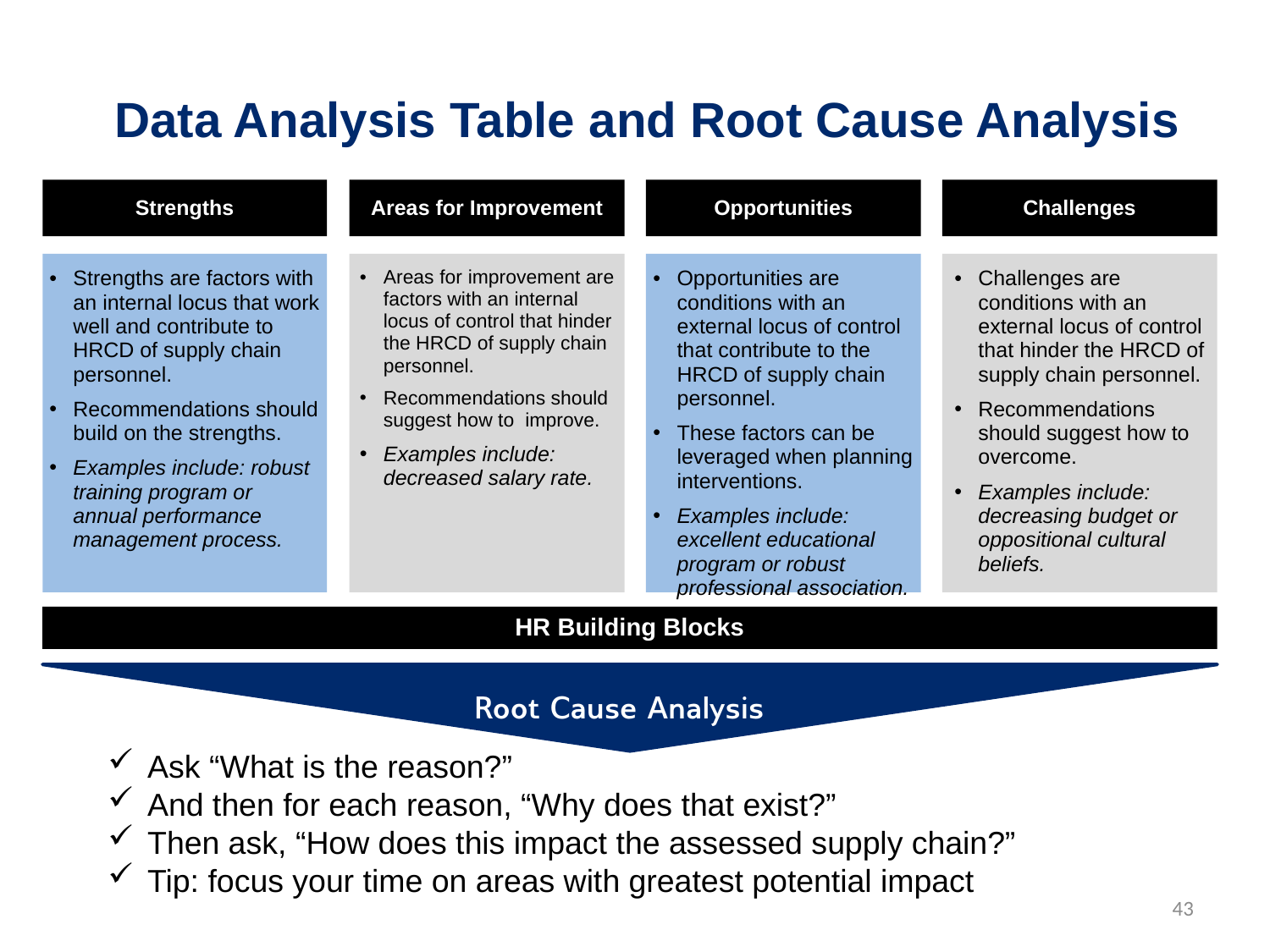

# Data Analysis Table and Root Cause Analysis
Strengths
Areas for Improvement
Opportunities
Challenges
Strengths are factors with an internal locus that work well and contribute to HRCD of supply chain personnel.
Recommendations should build on the strengths.
Examples include: robust training program or annual performance management process.
Areas for improvement are factors with an internal locus of control that hinder the HRCD of supply chain personnel.
Recommendations should suggest how to  improve.
Examples include: decreased salary rate.
Opportunities are conditions with an external locus of control that contribute to the HRCD of supply chain personnel.
These factors can be leveraged when planning interventions.
Examples include: excellent educational program or robust professional association.
Challenges are conditions with an external locus of control that hinder the HRCD of supply chain personnel.
Recommendations should suggest how to overcome.
Examples include: decreasing budget or oppositional cultural beliefs.
HR Building Blocks

Root Cause Analysis
Ask “What is the reason?”
And then for each reason, “Why does that exist?”
Then ask, “How does this impact the assessed supply chain?”
Tip: focus your time on areas with greatest potential impact
43